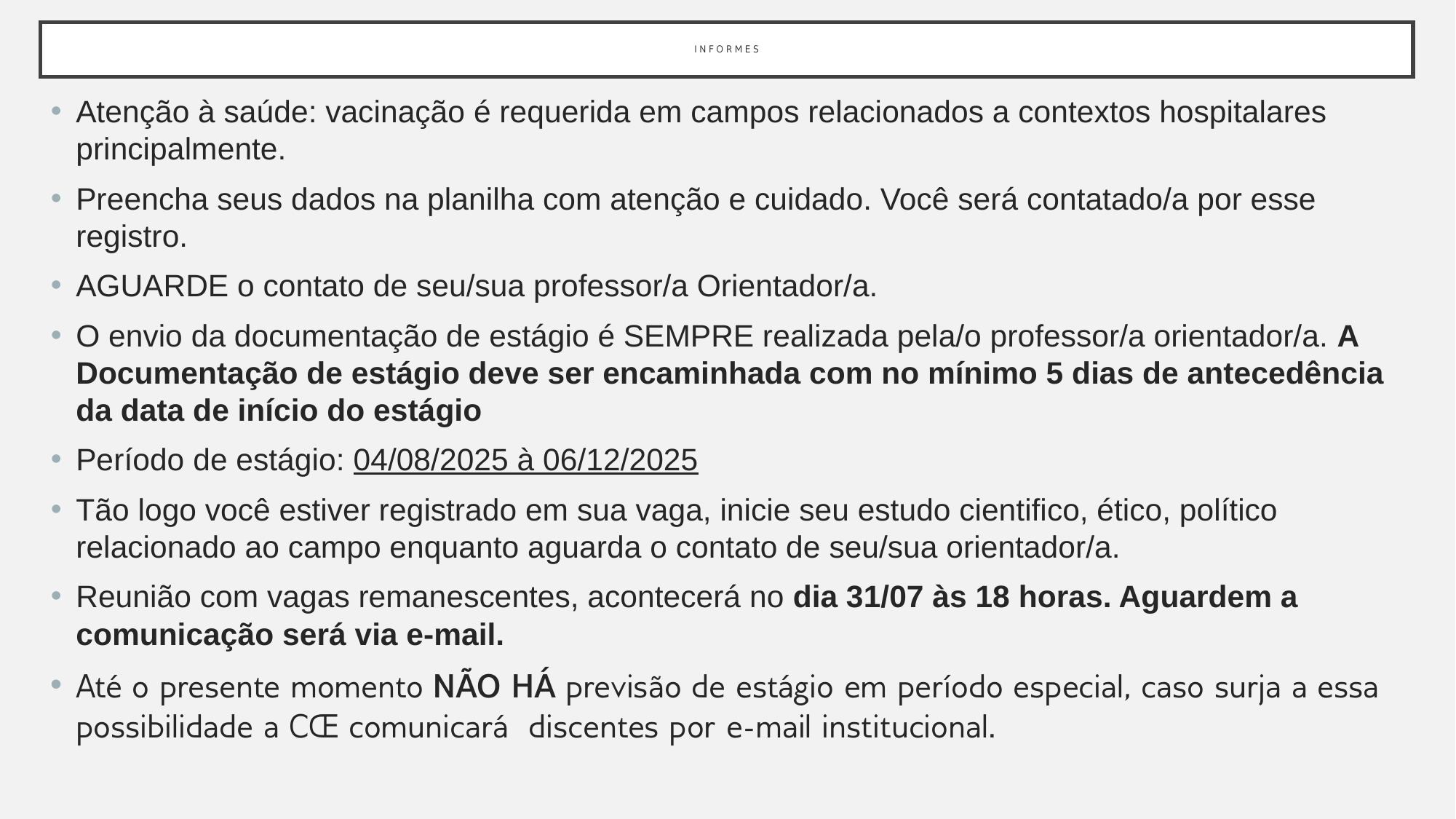

# Informes
Atenção à saúde: vacinação é requerida em campos relacionados a contextos hospitalares principalmente.
Preencha seus dados na planilha com atenção e cuidado. Você será contatado/a por esse registro.
AGUARDE o contato de seu/sua professor/a Orientador/a.
O envio da documentação de estágio é SEMPRE realizada pela/o professor/a orientador/a. A Documentação de estágio deve ser encaminhada com no mínimo 5 dias de antecedência da data de início do estágio
Período de estágio: 04/08/2025 à 06/12/2025
Tão logo você estiver registrado em sua vaga, inicie seu estudo cientifico, ético, político relacionado ao campo enquanto aguarda o contato de seu/sua orientador/a.
Reunião com vagas remanescentes, acontecerá no dia 31/07 às 18 horas. Aguardem a comunicação será via e-mail.
Até o presente momento NÃO HÁ previsão de estágio em período especial, caso surja a essa possibilidade a COE comunicará  discentes por e-mail institucional.